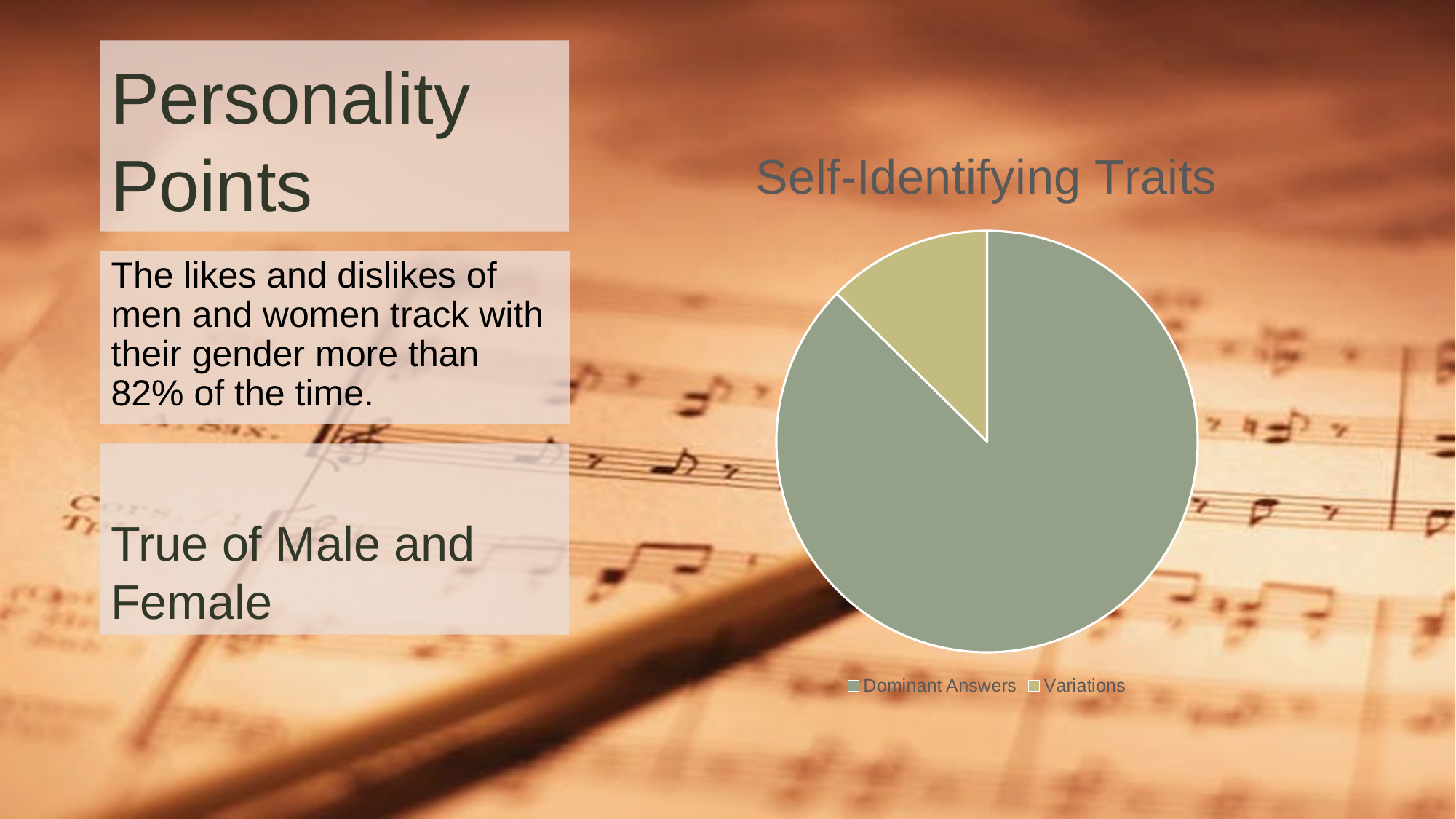

# Personality Points

### Chart: Self-Identifying Traits

| Category | Sales |
|---|---|
| Dominant Answers | 8.3 |
| Variations | 1.2 |
The likes and dislikes of men and women track with their gender more than 82% of the time.
True of Male and Female